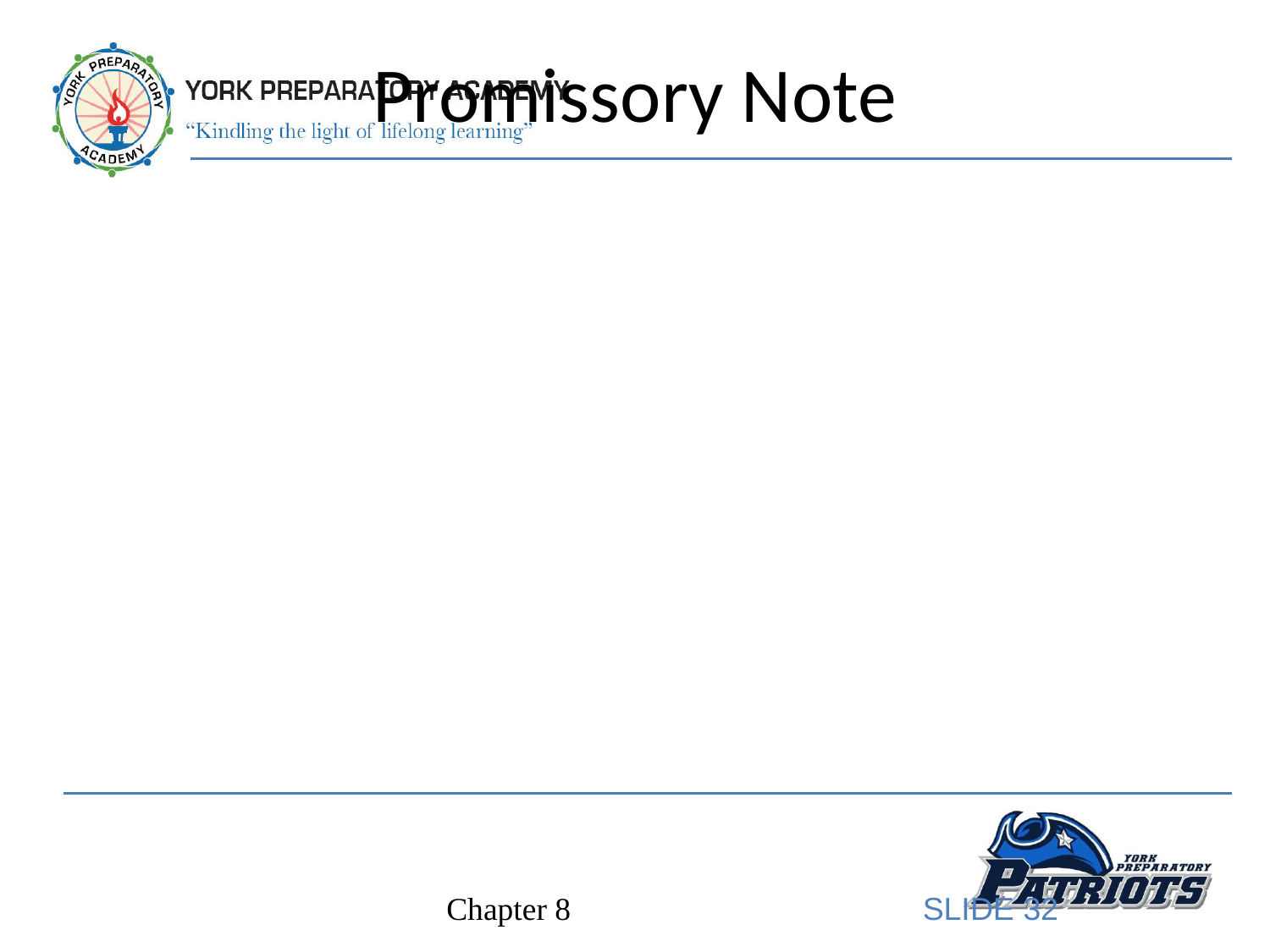

# Promissory Note
Written promise to pay a certain sum of money to another person or to the holder of the note on a specified date
Legal document, and payment can be enforced by law
Parties involved
The maker is the person who creates and signs the promissory note and agrees to pay it on a certain date.
The payee is the person to whom the note is made payable.
A co-signer is a person who promises to pay the debt of another person.
SLIDE 32
Chapter 8